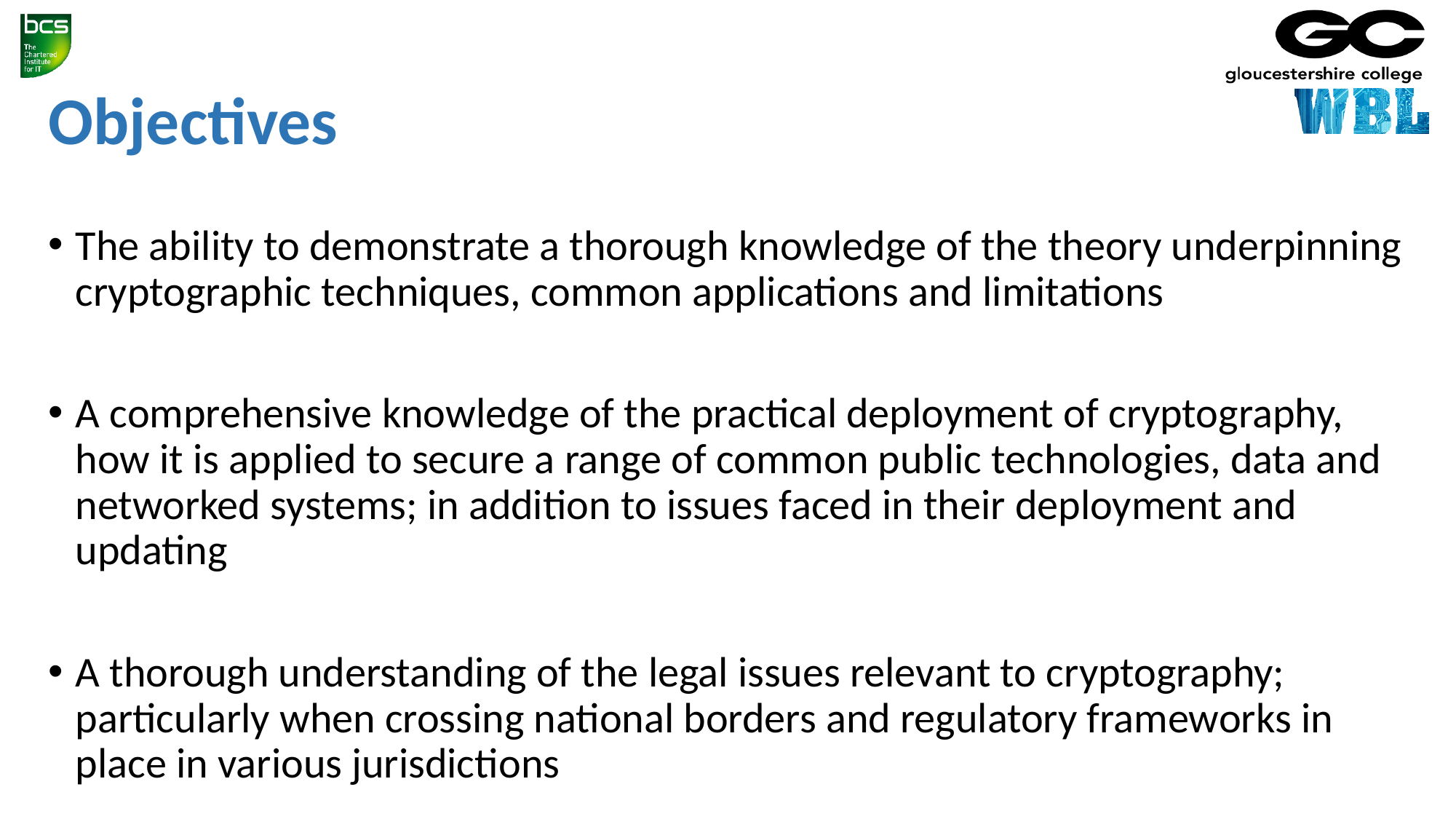

# Objectives
The ability to demonstrate a thorough knowledge of the theory underpinning cryptographic techniques, common applications and limitations

A comprehensive knowledge of the practical deployment of cryptography, how it is applied to secure a range of common public technologies, data and networked systems; in addition to issues faced in their deployment and updating

A thorough understanding of the legal issues relevant to cryptography; particularly when crossing national borders and regulatory frameworks in place in various jurisdictions